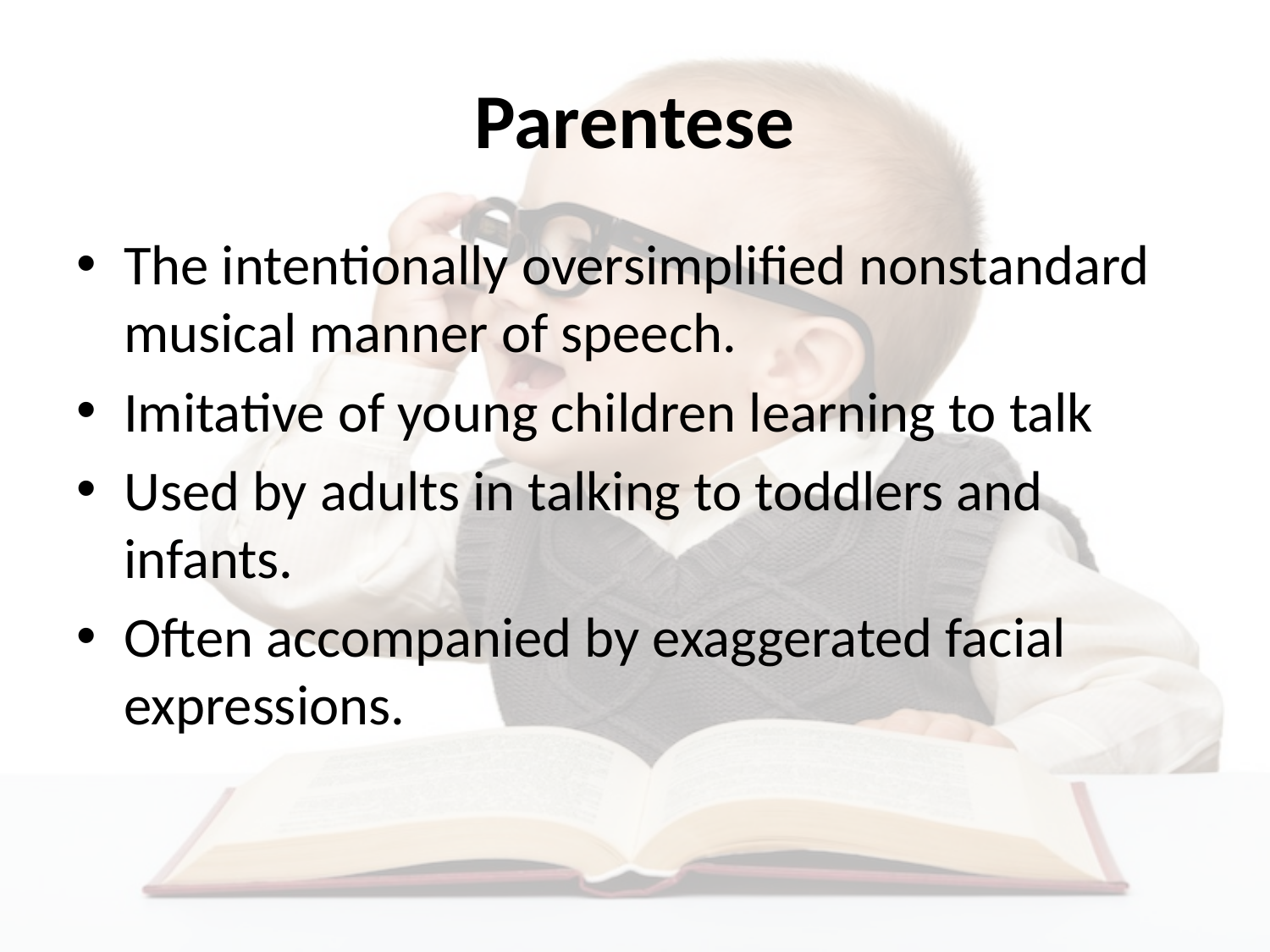

# Parentese
The intentionally oversimplified nonstandard musical manner of speech.
Imitative of young children learning to talk
Used by adults in talking to toddlers and infants.
Often accompanied by exaggerated facial expressions.